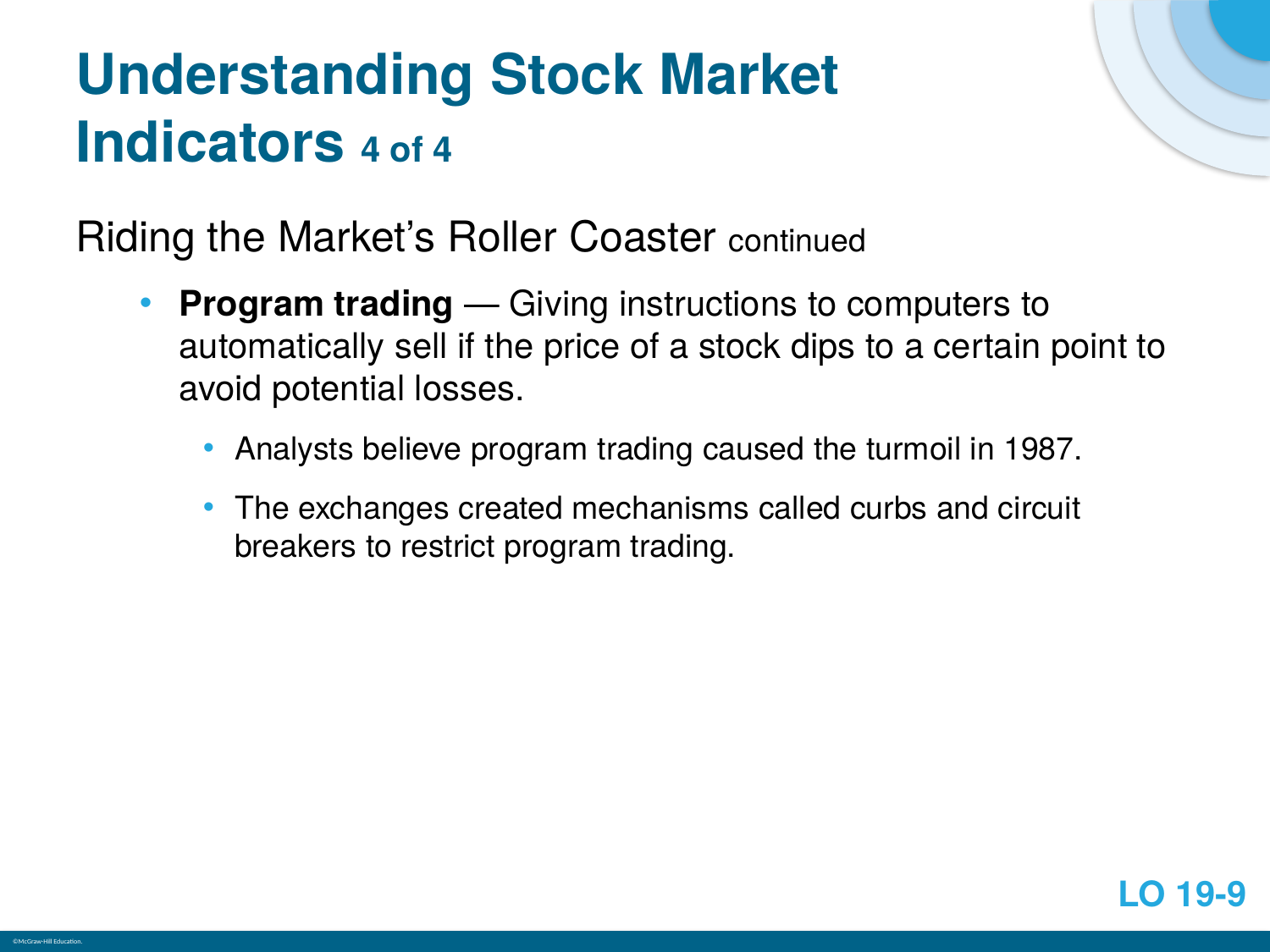

# Understanding Stock Market Indicators 4 of 4
Riding the Market’s Roller Coaster continued
Program trading — Giving instructions to computers to automatically sell if the price of a stock dips to a certain point to avoid potential losses.
Analysts believe program trading caused the turmoil in 1987.
The exchanges created mechanisms called curbs and circuit breakers to restrict program trading.
LO 19-9